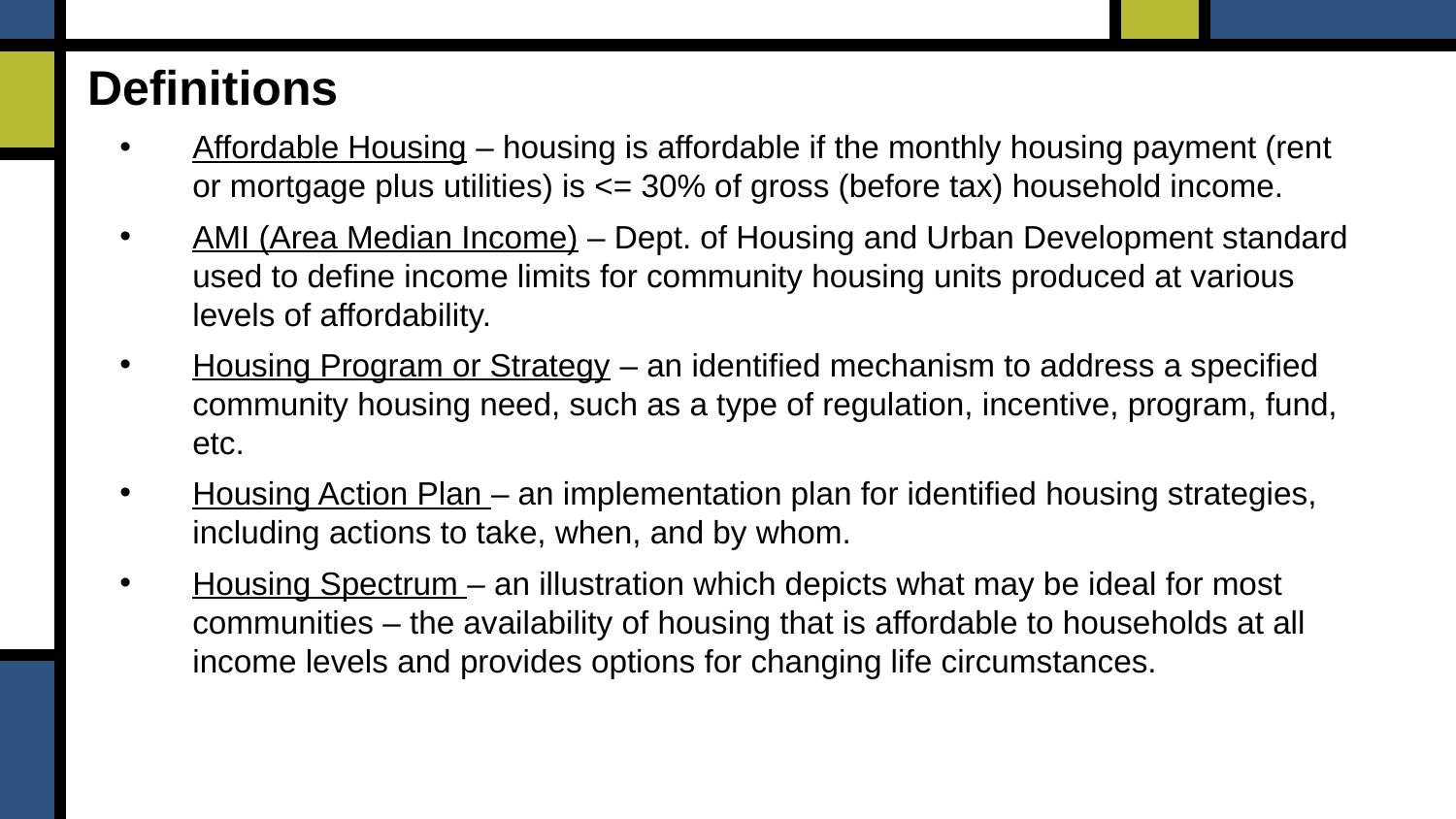

# Definitions
Affordable Housing – housing is affordable if the monthly housing payment (rent or mortgage plus utilities) is <= 30% of gross (before tax) household income.
AMI (Area Median Income) – Dept. of Housing and Urban Development standard used to define income limits for community housing units produced at various levels of affordability.
Housing Program or Strategy – an identified mechanism to address a specified community housing need, such as a type of regulation, incentive, program, fund, etc.
Housing Action Plan – an implementation plan for identified housing strategies, including actions to take, when, and by whom.
Housing Spectrum – an illustration which depicts what may be ideal for most communities – the availability of housing that is affordable to households at all income levels and provides options for changing life circumstances.